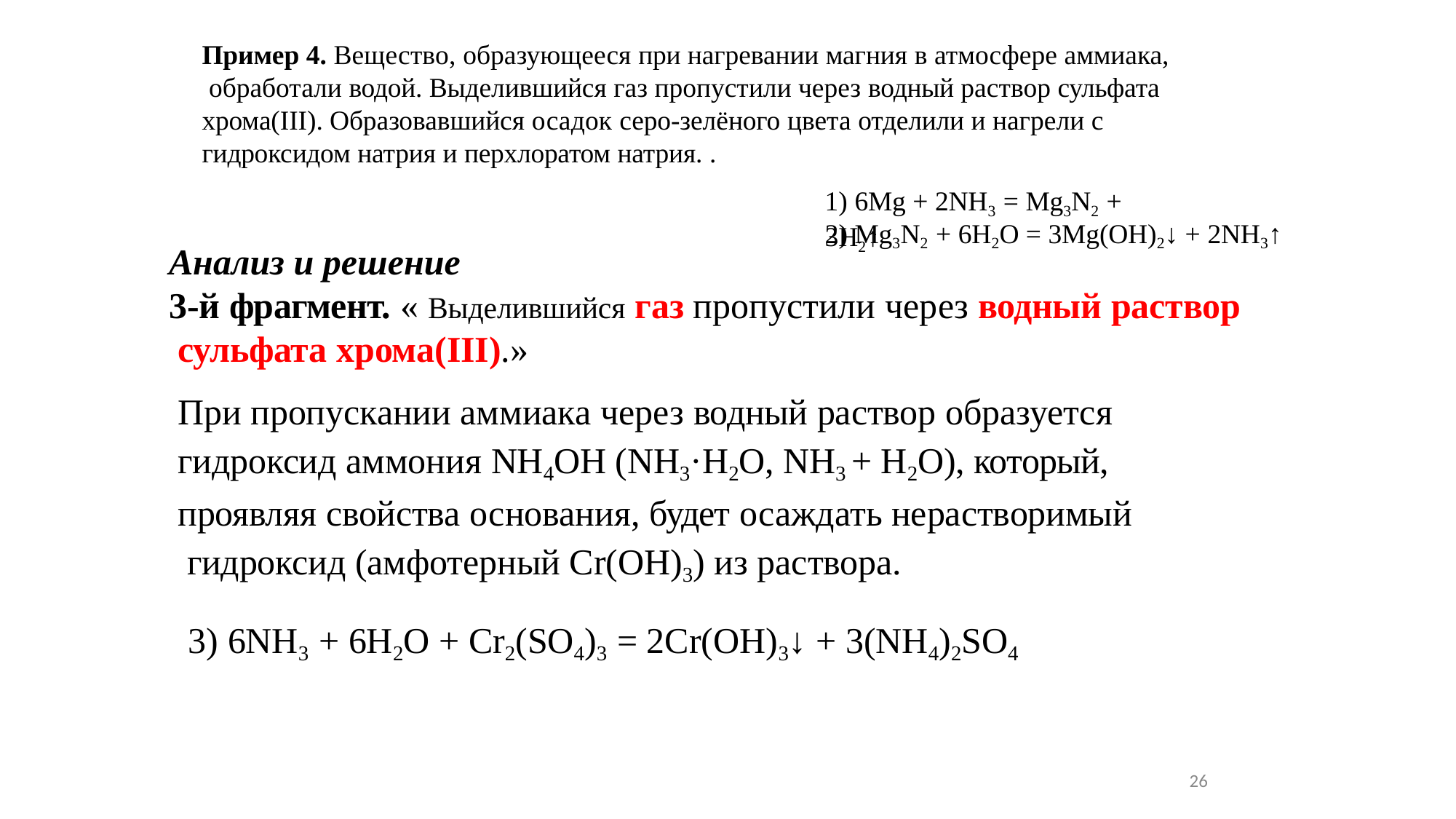

Пример 4. Вещество, образующееся при нагревании магния в атмосфере аммиака,  обработали водой. Выделившийся газ пропустили через водный раствор сульфата  хрома(III). Образовавшийся осадок серо-зелёного цвета отделили и нагрели с  гидроксидом натрия и перхлоратом натрия. .
1) 6Mg + 2NH3 = Mg3N2 + 3H2↑
2) Mg3N2 + 6H2O = 3Mg(OH)2↓ + 2NH3↑
Анализ и решение
3-й фрагмент. « Выделившийся газ пропустили через водный раствор  сульфата хрома(III).»
При пропускании аммиака через водный раствор образуется  гидроксид аммония NH4OH (NH3·H2O, NH3 + H2O), который,  проявляя свойства основания, будет осаждать нерастворимый  гидроксид (амфотерный Cr(OH)3) из раствора.
3) 6NH3 + 6H2O + Cr2(SO4)3 = 2Cr(OH)3↓ + 3(NH4)2SO4
26